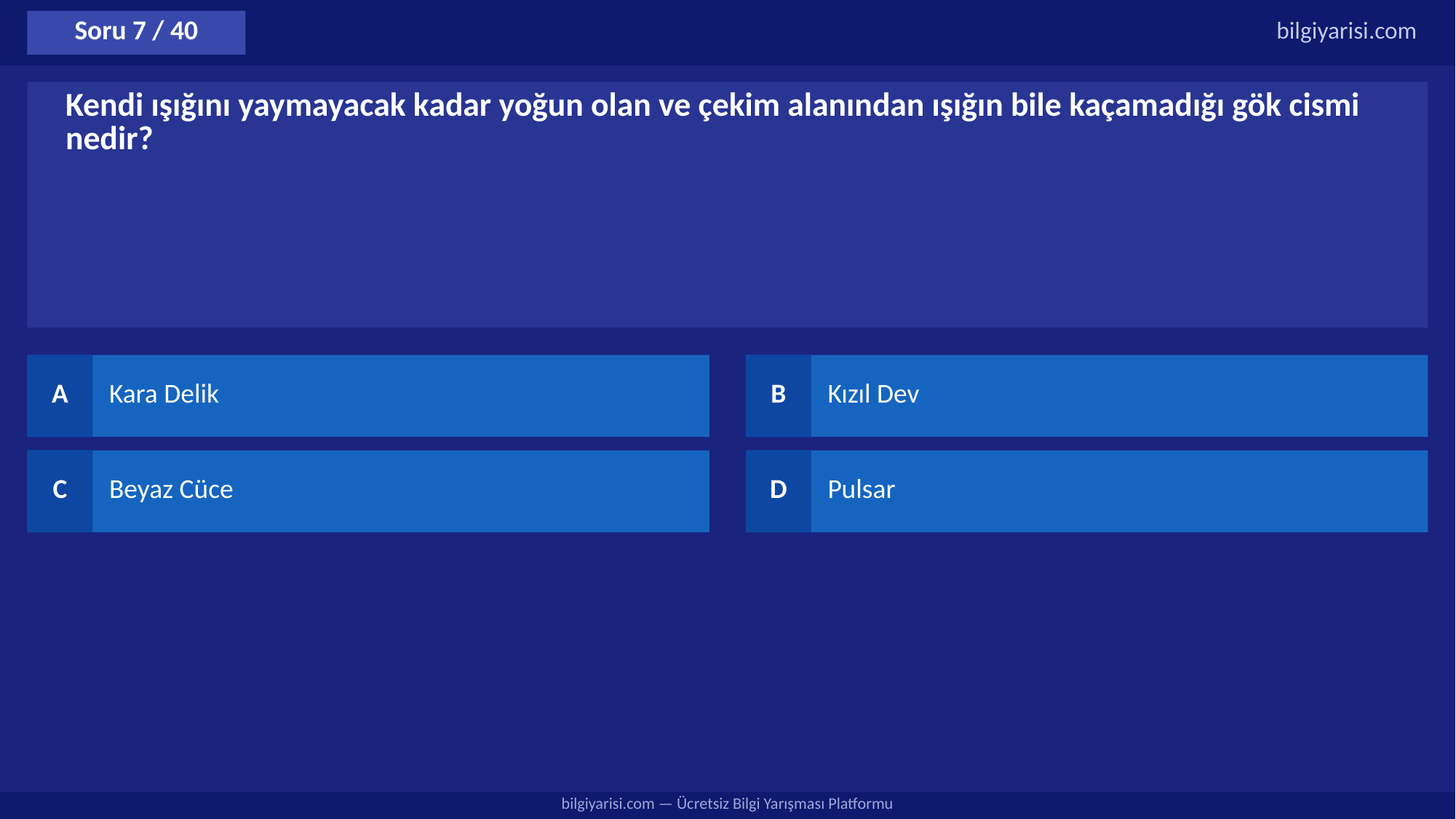

Soru 7 / 40
bilgiyarisi.com

Kendi ışığını yaymayacak kadar yoğun olan ve çekim alanından ışığın bile kaçamadığı gök cismi nedir?

A
Kara Delik

B
Kızıl Dev

C
Beyaz Cüce

D
Pulsar
bilgiyarisi.com — Ücretsiz Bilgi Yarışması Platformu